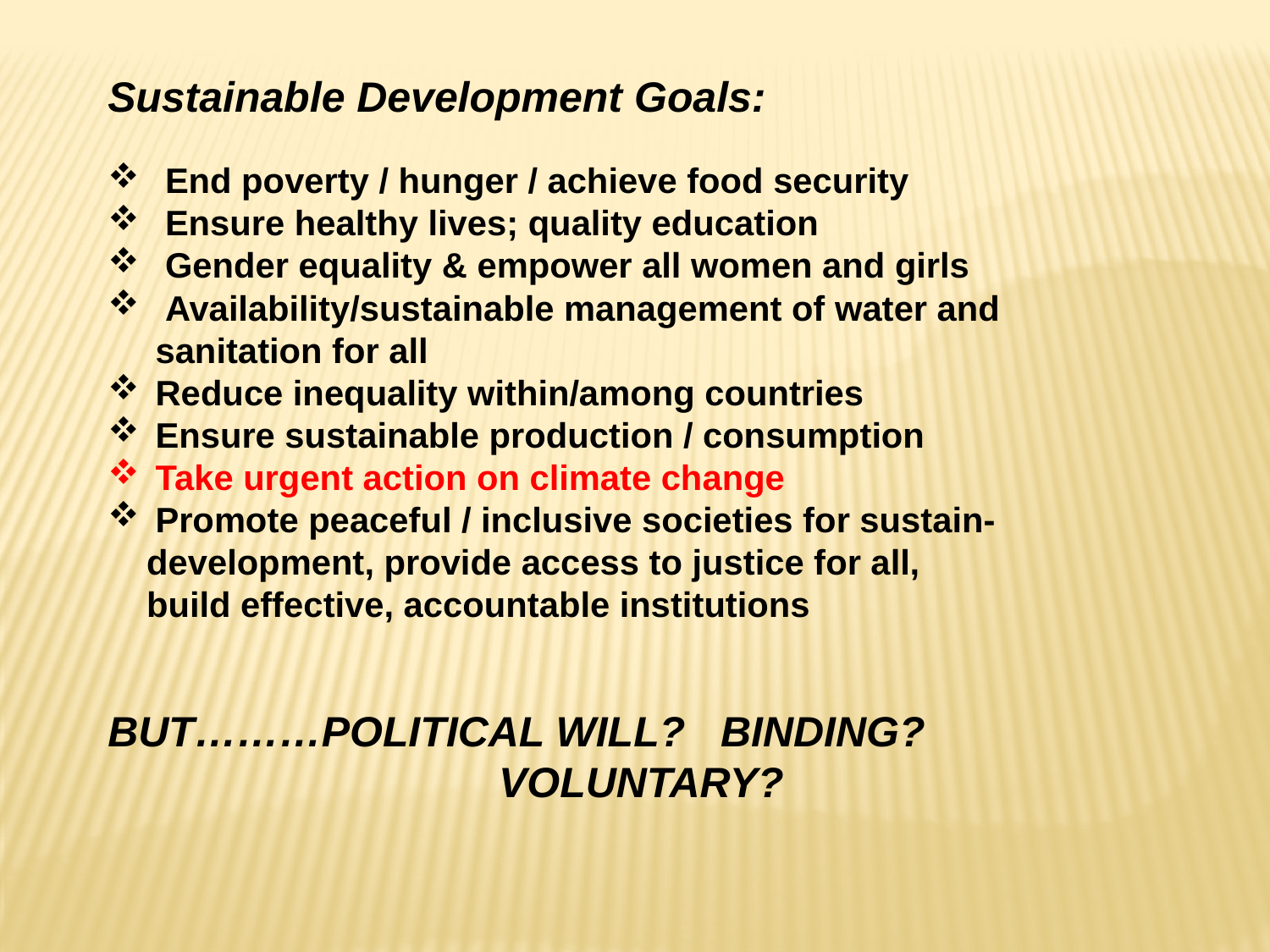

Sustainable Development Goals:

 End poverty / hunger / achieve food security
 Ensure healthy lives; quality education
 Gender equality & empower all women and girls
 Availability/sustainable management of water and  sanitation for all
Reduce inequality within/among countries
Ensure sustainable production / consumption
Take urgent action on climate change
Promote peaceful / inclusive societies for sustain-
    development, provide access to justice for all,
    build effective, accountable institutions

BUT………POLITICAL WILL?   BINDING?
                                 VOLUNTARY?